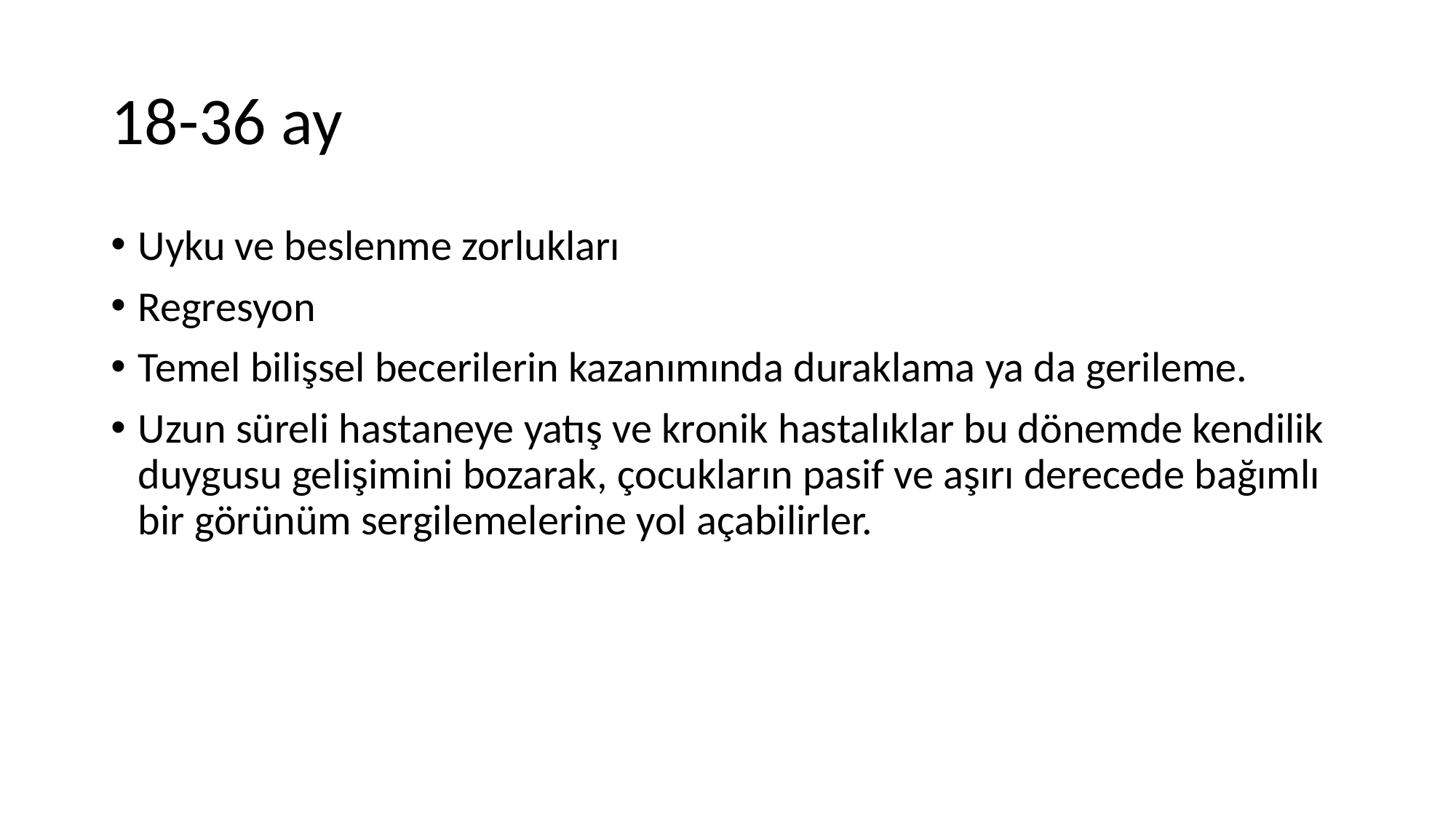

# 18-36 ay
Uyku ve beslenme zorlukları
Regresyon
Temel bilişsel becerilerin kazanımında duraklama ya da gerileme.
Uzun süreli hastaneye yatış ve kronik hastalıklar bu dönemde kendilik duygusu gelişimini bozarak, çocukların pasif ve aşırı derecede bağımlı bir görünüm sergilemelerine yol açabilirler.